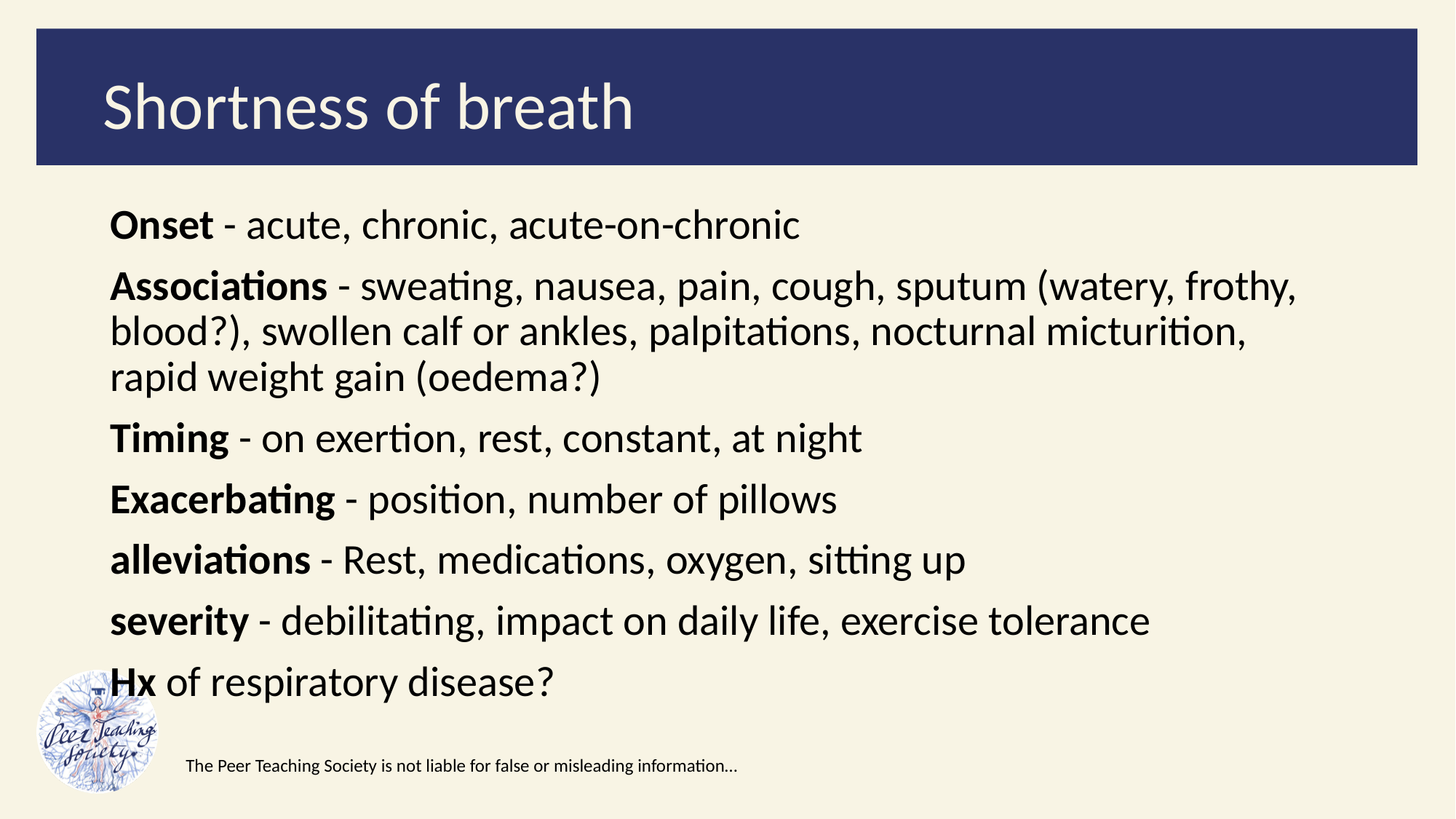

# Shortness of breath
Onset - acute, chronic, acute-on-chronic
Associations - sweating, nausea, pain, cough, sputum (watery, frothy, blood?), swollen calf or ankles, palpitations, nocturnal micturition, rapid weight gain (oedema?)
Timing - on exertion, rest, constant, at night
Exacerbating - position, number of pillows
alleviations - Rest, medications, oxygen, sitting up
severity - debilitating, impact on daily life, exercise tolerance
Hx of respiratory disease?